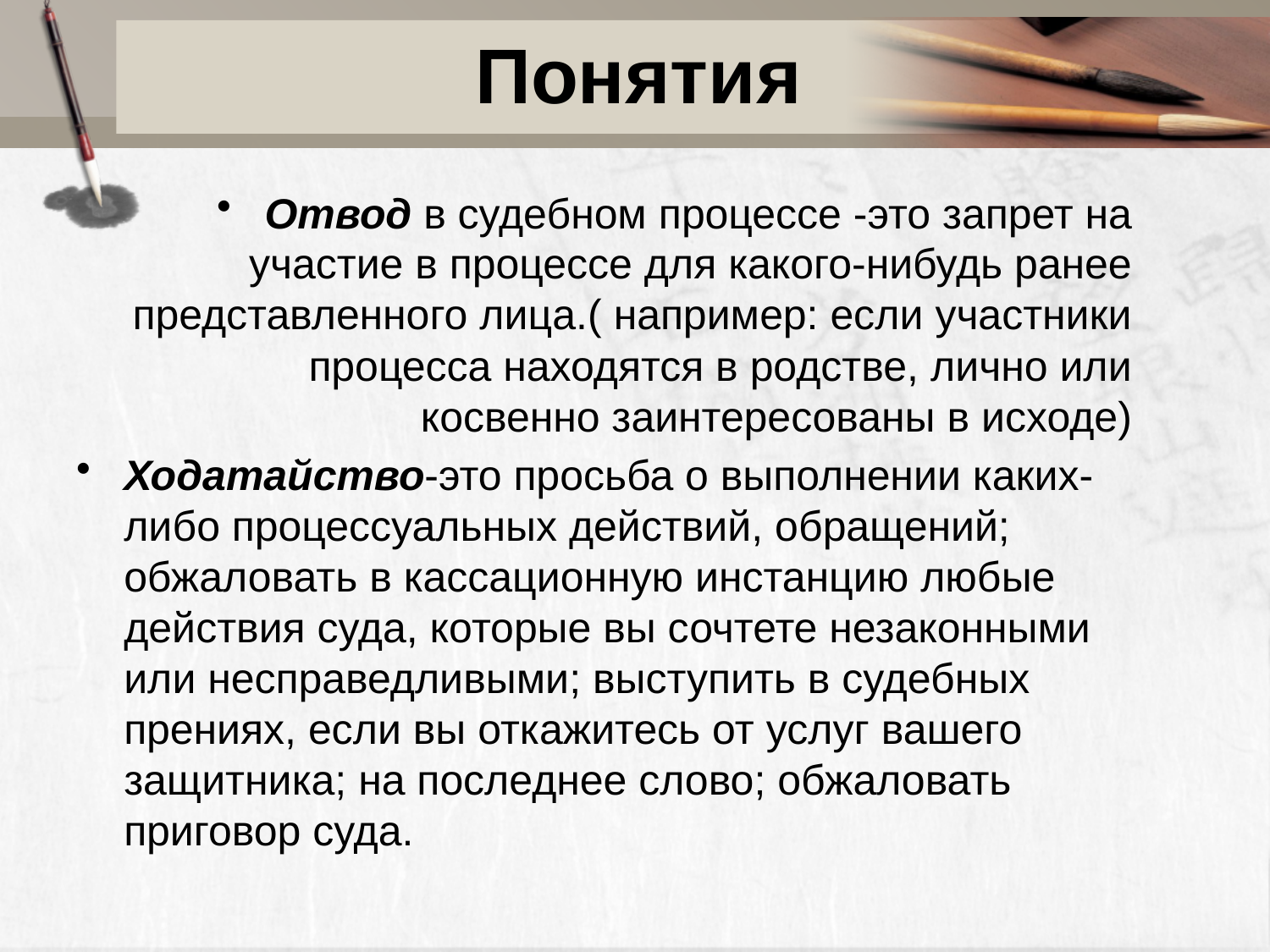

# Понятия
Отвод в судебном процессе -это запрет на участие в процессе для какого-нибудь ранее представленного лица.( например: если участники процесса находятся в родстве, лично или косвенно заинтересованы в исходе)
Ходатайство-это просьба о выполнении каких-либо процессуальных действий, обращений; обжаловать в кассационную инстанцию любые действия суда, которые вы сочтете незаконными или несправедливыми; выступить в судебных прениях, если вы откажитесь от услуг вашего защитника; на последнее слово; обжаловать приговор суда.